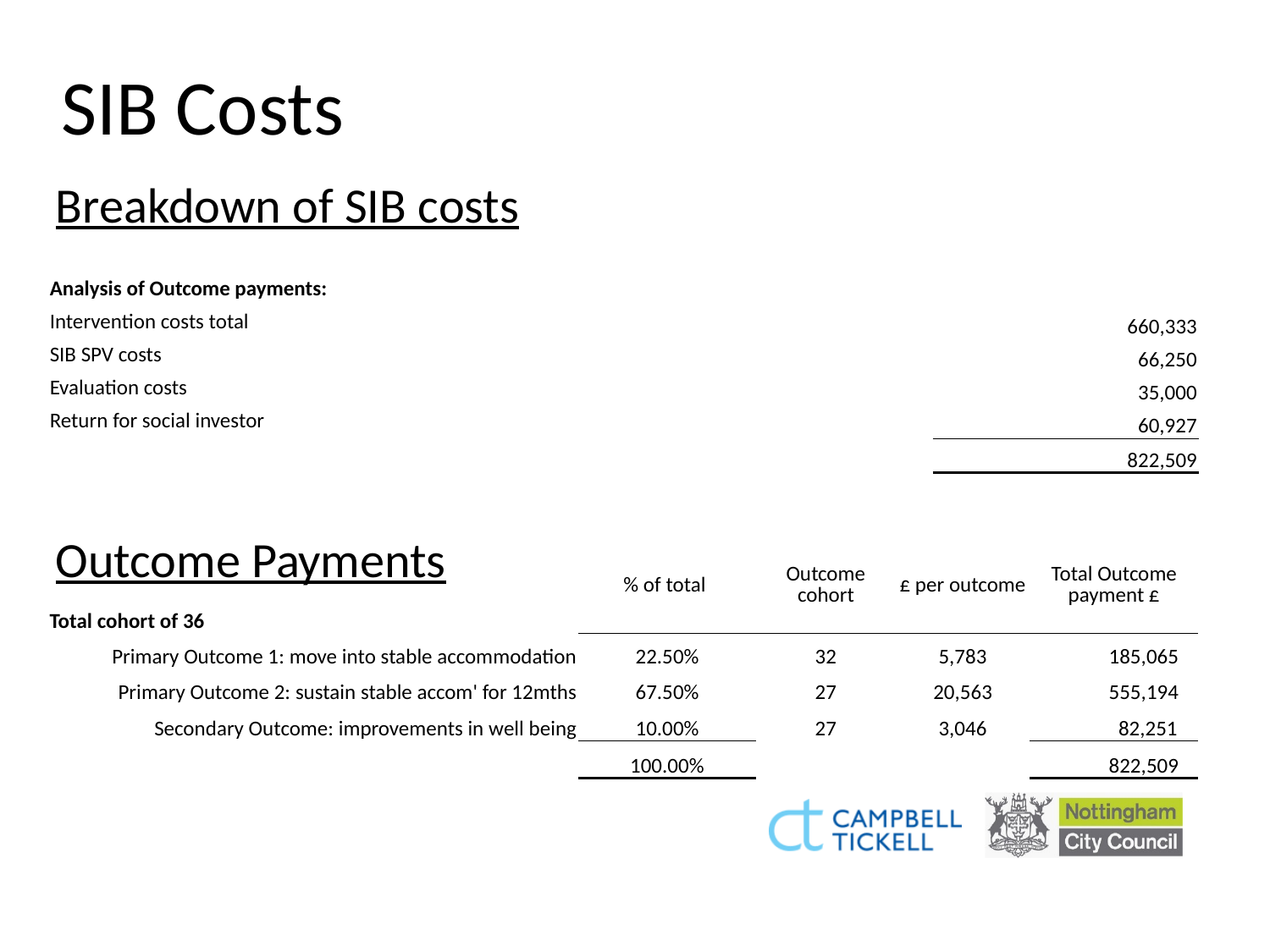

# SIB Costs
Breakdown of SIB costs

Outcome Payments
| Analysis of Outcome payments: |  |
| --- | --- |
| Intervention costs total | 660,333 |
| SIB SPV costs | 66,250 |
| Evaluation costs | 35,000 |
| Return for social investor | 60,927 |
|  | 822,509 |
| Total cohort of 36 | % of total | Outcome cohort | £ per outcome | Total Outcome payment £ |
| --- | --- | --- | --- | --- |
| Primary Outcome 1: move into stable accommodation | 22.50% | 32 | 5,783 | 185,065 |
| Primary Outcome 2: sustain stable accom' for 12mths | 67.50% | 27 | 20,563 | 555,194 |
| Secondary Outcome: improvements in well being | 10.00% | 27 | 3,046 | 82,251 |
|  | 100.00% |  |  | 822,509 |